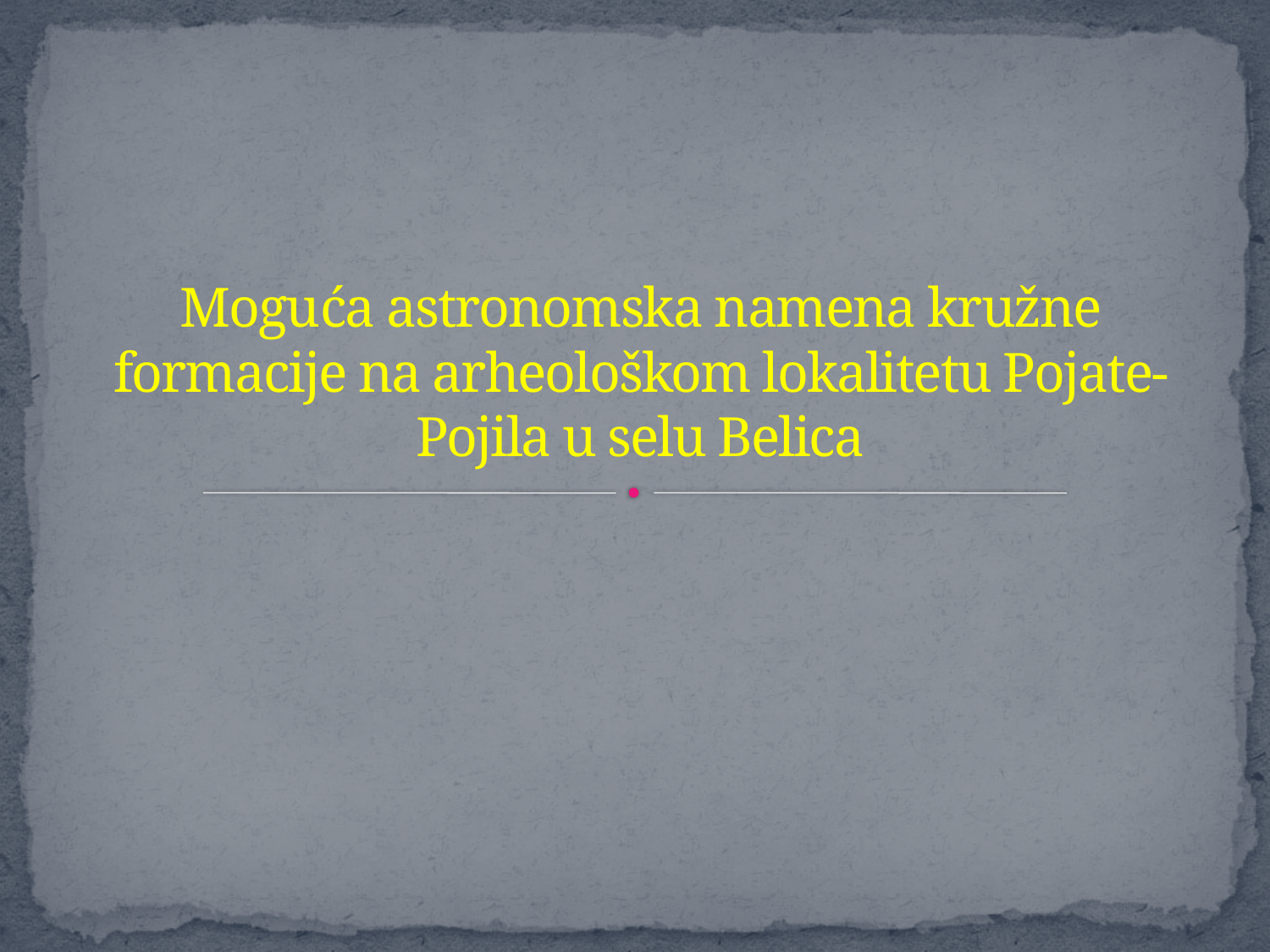

# Moguća astronomska namena kružne formacije na arheološkom lokalitetu Pojate-Pojila u selu Belica